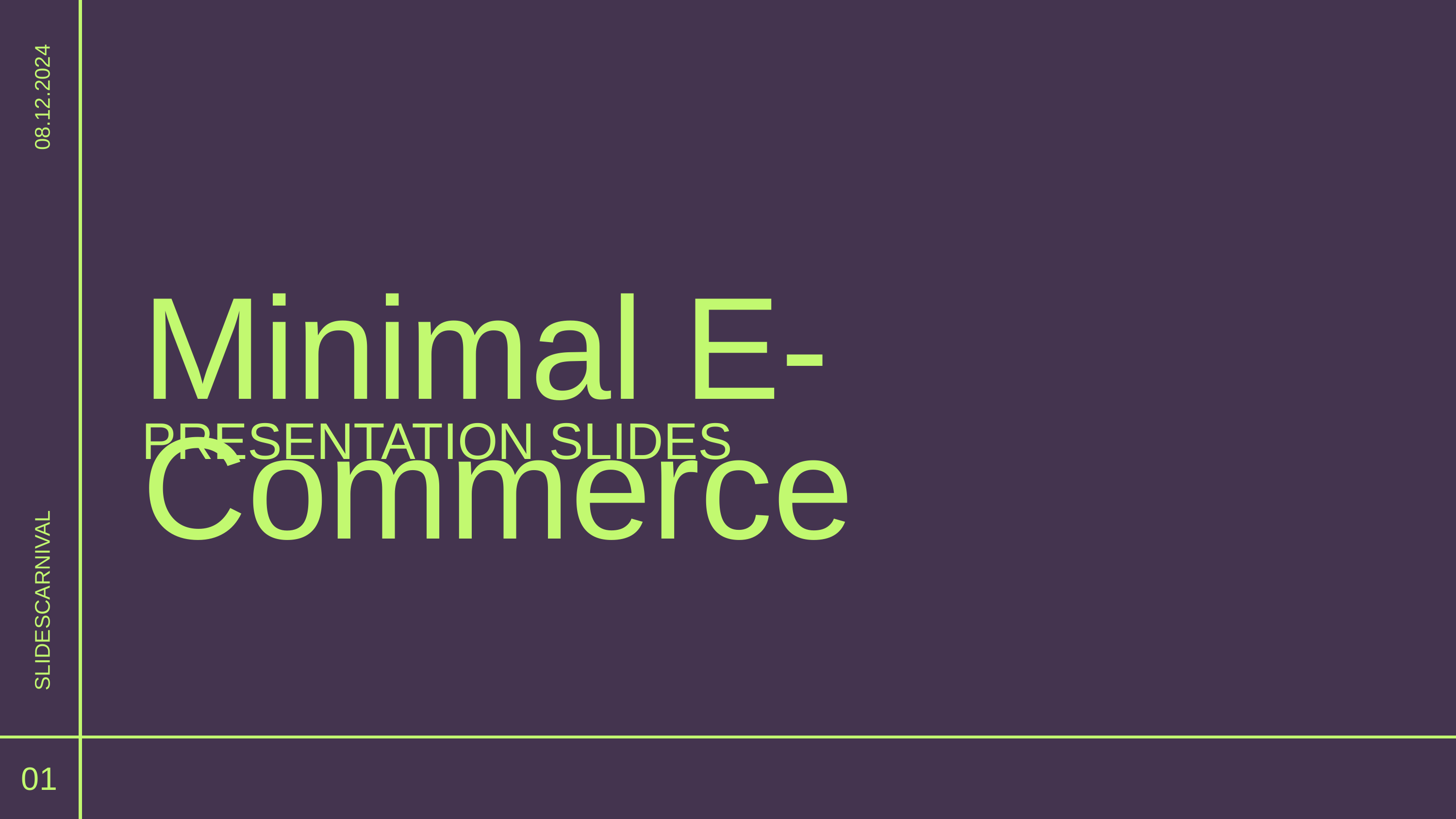

08.12.2024
Minimal E-Commerce
PRESENTATION SLIDES
SLIDESCARNIVAL
01